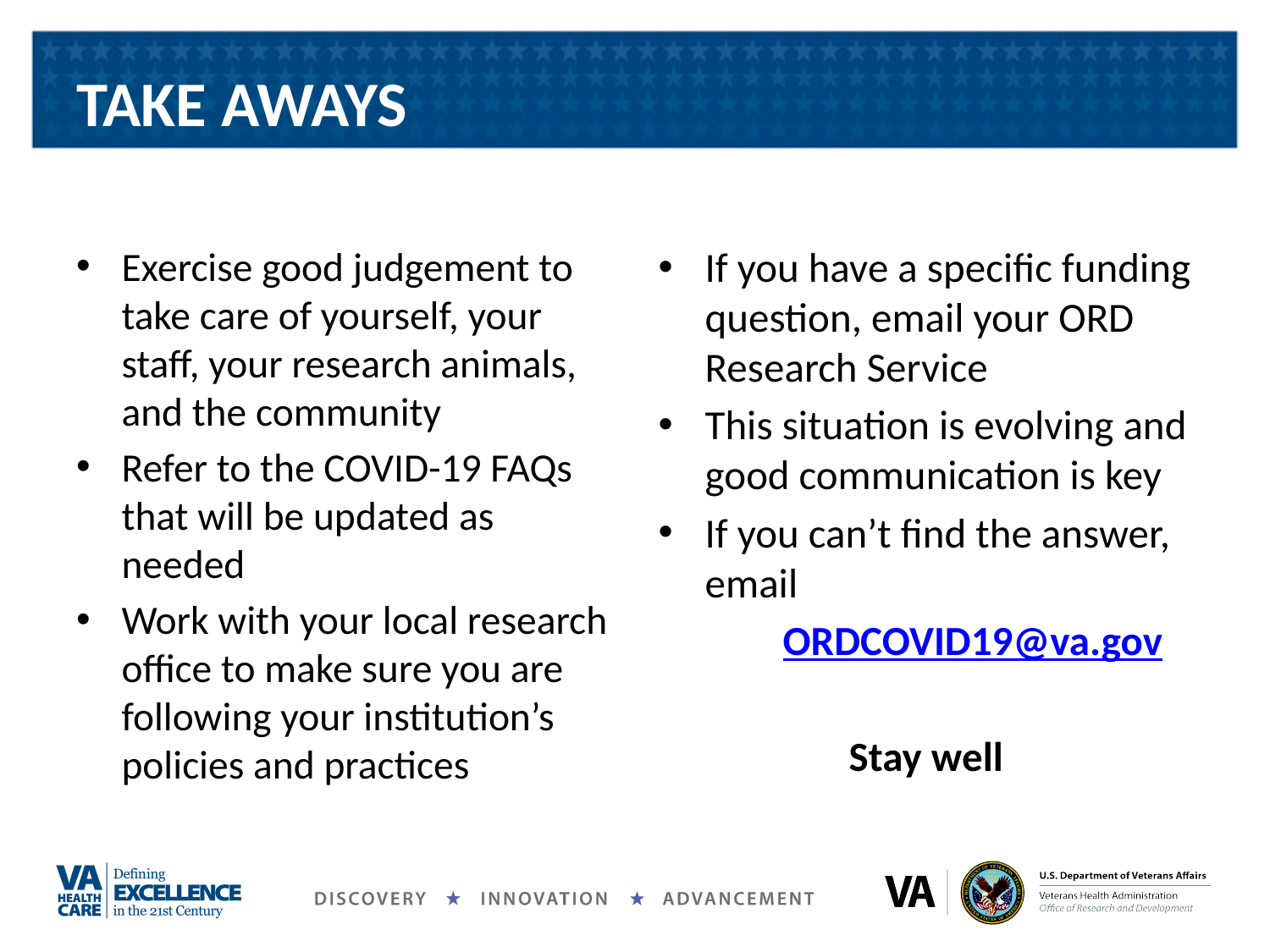

# TAKE AWAYS
Exercise good judgement to take care of yourself, your staff, your research animals, and the community
Refer to the COVID-19 FAQs that will be updated as needed
Work with your local research office to make sure you are following your institution’s policies and practices

If you have a specific funding question, email your ORD Research Service
This situation is evolving and good communication is key
If you can’t find the answer, email
		ORDCOVID19@va.gov

Stay well